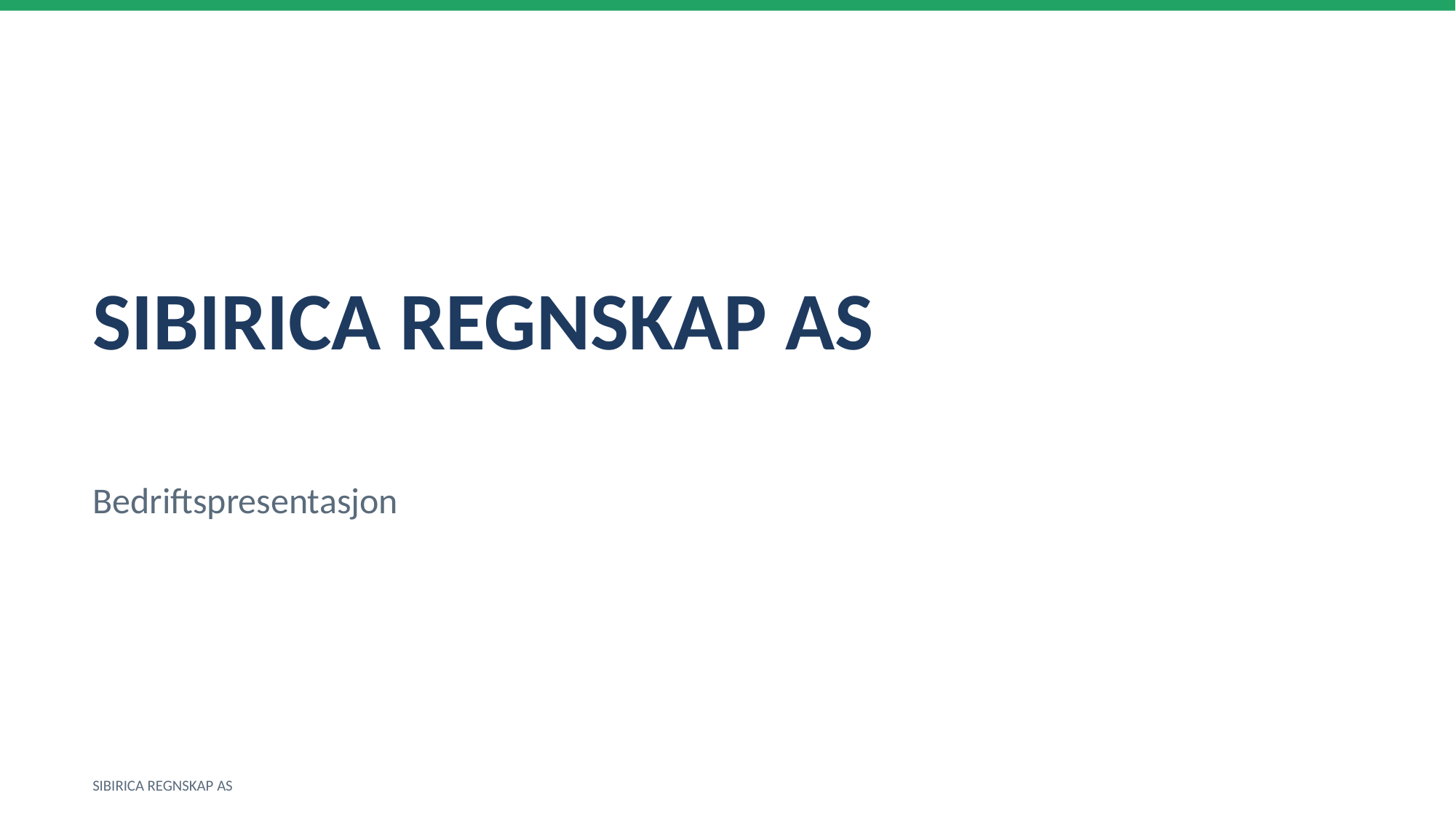

SIBIRICA REGNSKAP AS
Bedriftspresentasjon
SIBIRICA REGNSKAP AS